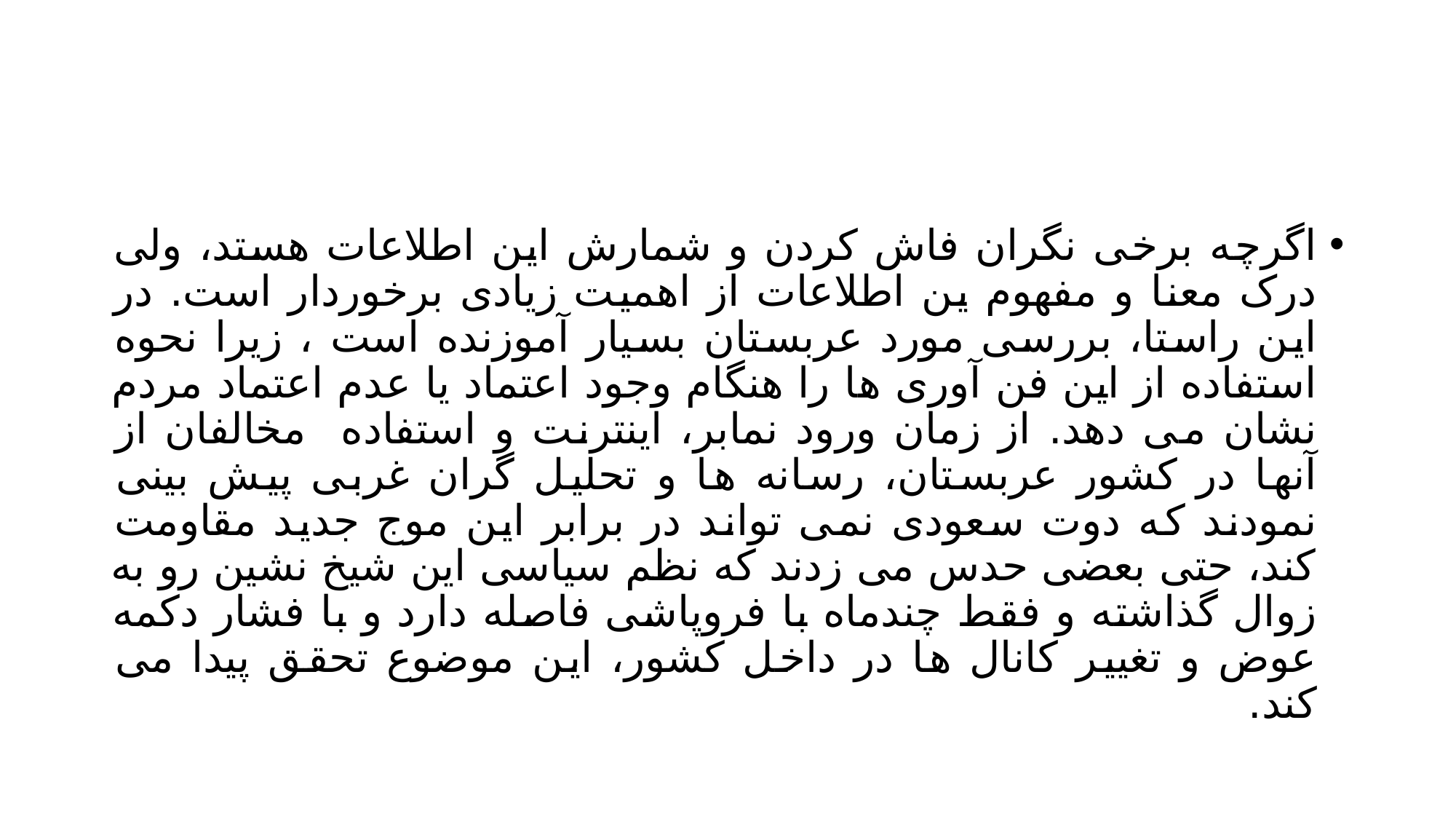

#
اگرچه برخی نگران فاش کردن و شمارش این اطلاعات هستد، ولی درک معنا و مفهوم ین اطلاعات از اهمیت زیادی برخوردار است. در این راستا، بررسی مورد عربستان بسیار آموزنده است ، زیرا نحوه استفاده از این فن آوری ها را هنگام وجود اعتماد یا عدم اعتماد مردم نشان می دهد. از زمان ورود نمابر، اینترنت و استفاده  مخالفان از آنها در کشور عربستان، رسانه ها و تحلیل گران غربی پیش بینی نمودند که دوت سعودی نمی تواند در برابر این موج جدید مقاومت کند، حتی بعضی حدس می زدند که نظم سیاسی این شیخ نشین رو به زوال گذاشته و فقط چندماه با فروپاشی فاصله دارد و با فشار دکمه عوض و تغییر کانال ها در داخل کشور، این موضوع تحقق پیدا می کند.